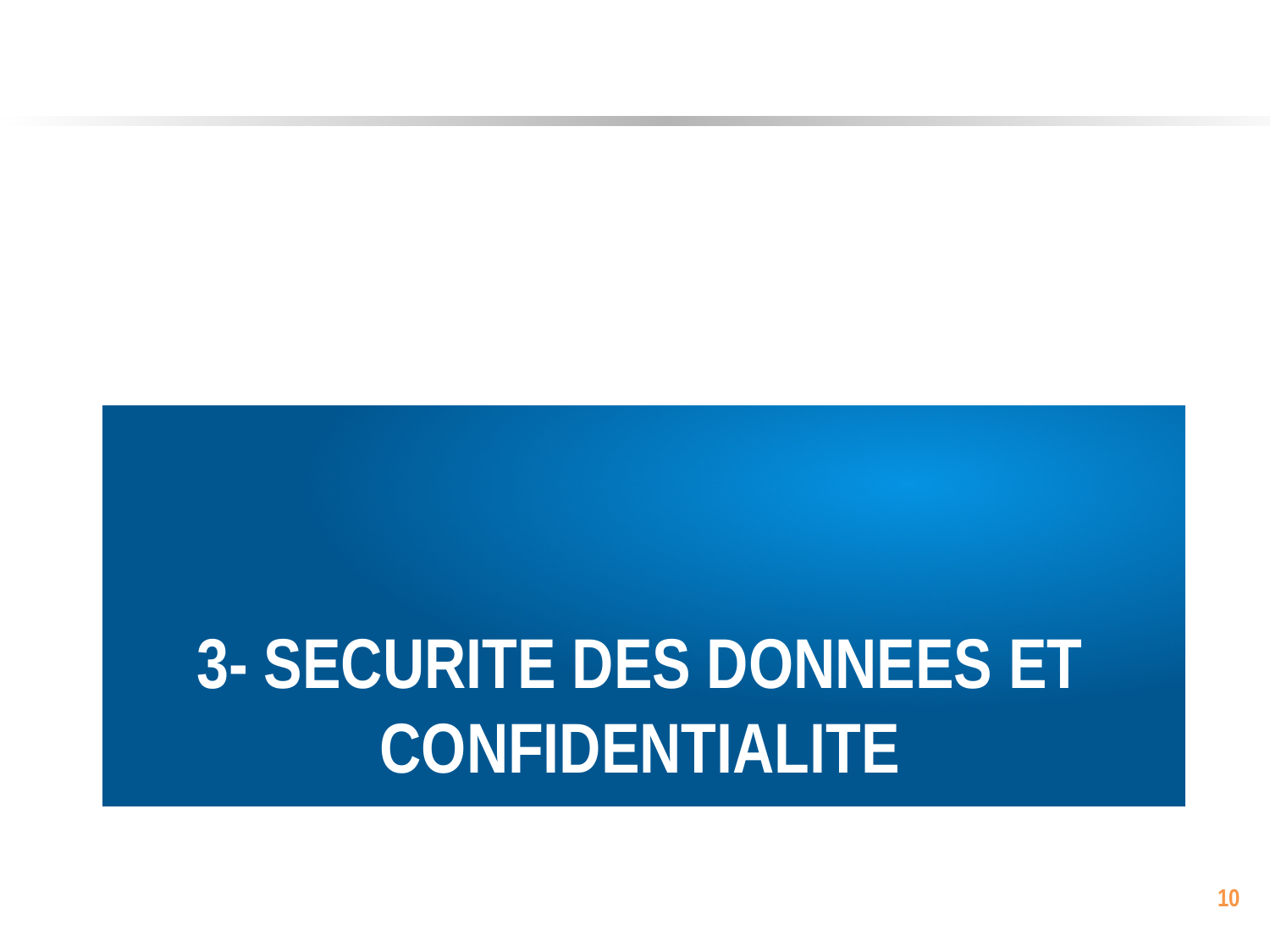

# 3- SECURITE DES DONNEES ET CONFIDENTIALITE